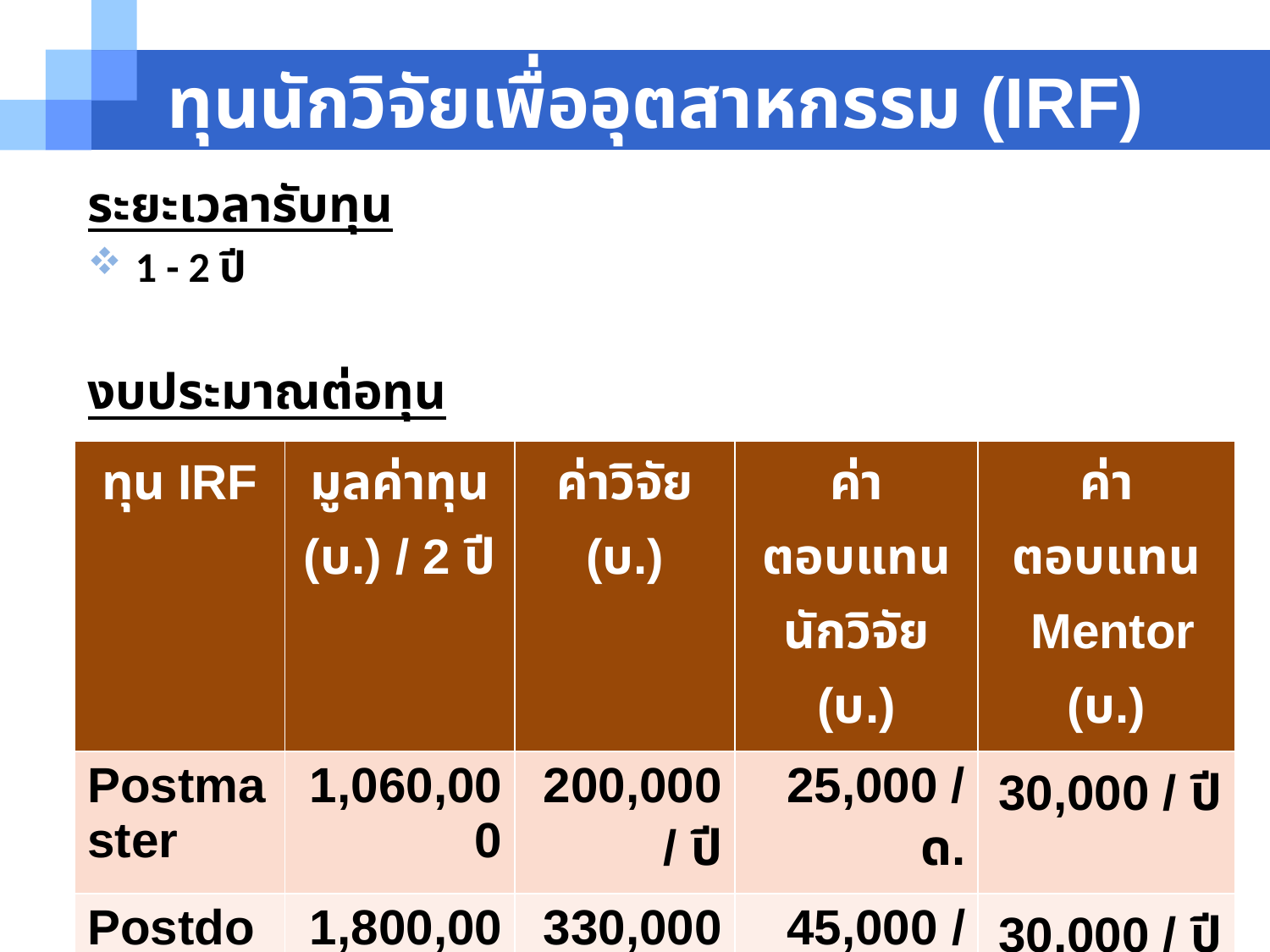

# ทุนนักวิจัยเพื่ออุตสาหกรรม (IRF)

ระยะเวลารับทุน
1 - 2 ปี

งบประมาณต่อทุน

| ทุน IRF | มูลค่าทุน (บ.) / 2 ปี | ค่าวิจัย (บ.) | ค่าตอบแทนนักวิจัย (บ.) | ค่าตอบแทน Mentor (บ.) |
| --- | --- | --- | --- | --- |
| Postmaster | 1,060,000 | 200,000 / ปี | 25,000 / ด. | 30,000 / ปี |
| Postdoc | 1,800,000 | 330,000 / ปี | 45,000 / ด. | 30,000 / ปี |
27